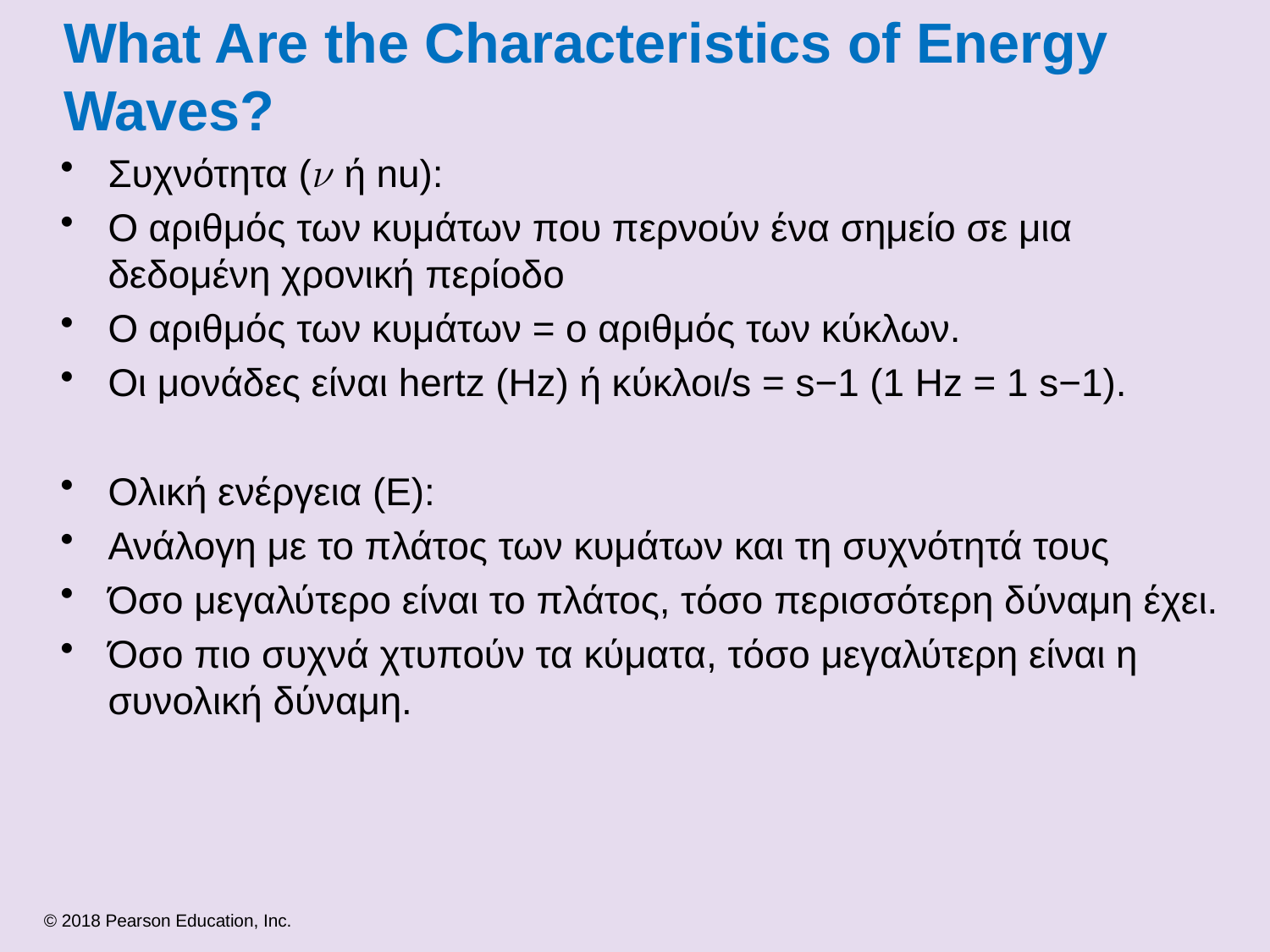

# What Are the Characteristics of Energy Waves?
Συχνότητα (𝜈 ή nu):
Ο αριθμός των κυμάτων που περνούν ένα σημείο σε μια δεδομένη χρονική περίοδο
Ο αριθμός των κυμάτων = ο αριθμός των κύκλων.
Οι μονάδες είναι hertz (Hz) ή κύκλοι/s = s−1 (1 Hz = 1 s−1).

Ολική ενέργεια (Ε):
Ανάλογη με το πλάτος των κυμάτων και τη συχνότητά τους
Όσο μεγαλύτερο είναι το πλάτος, τόσο περισσότερη δύναμη έχει.
Όσο πιο συχνά χτυπούν τα κύματα, τόσο μεγαλύτερη είναι η συνολική δύναμη.